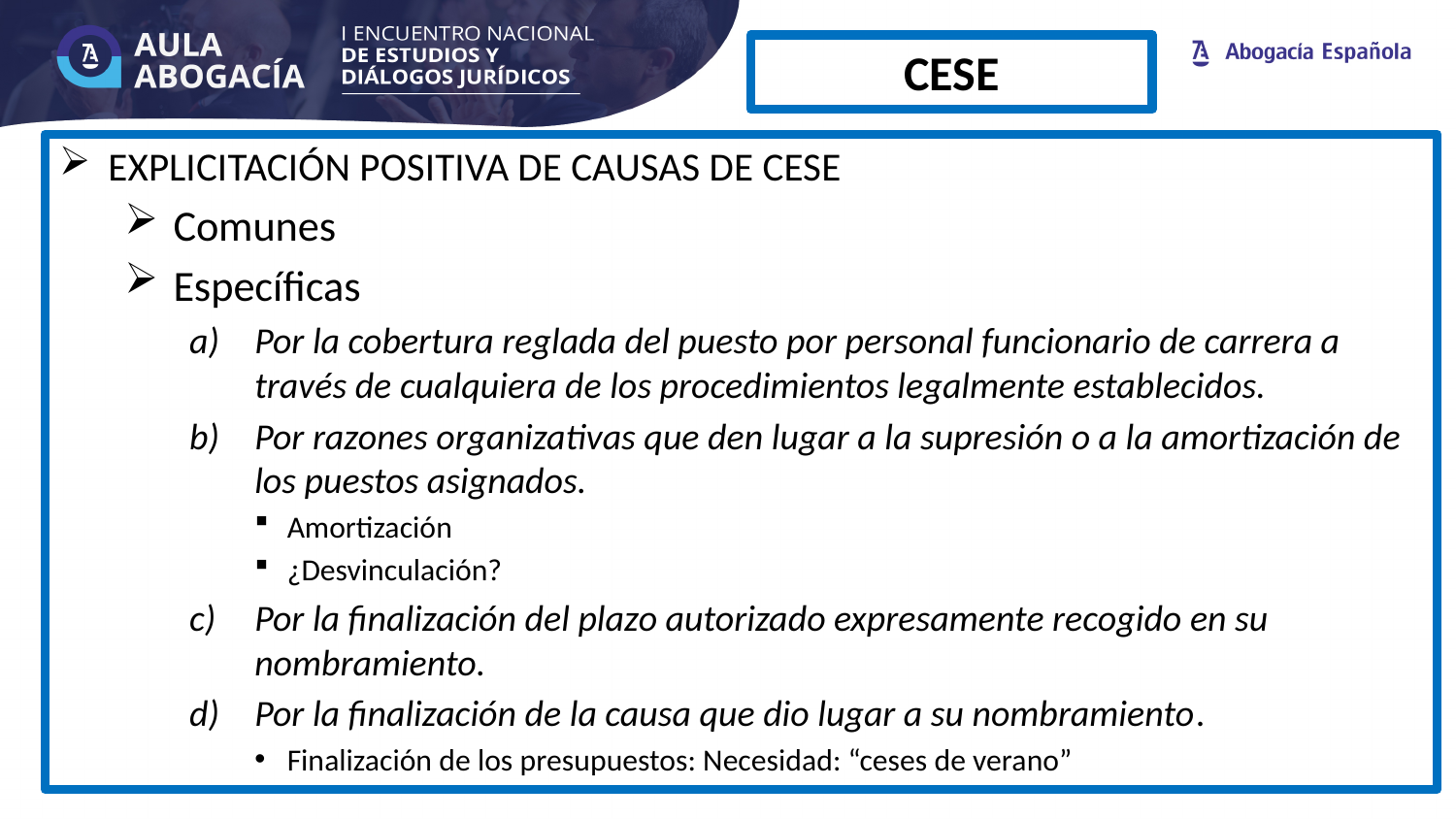

# CESE
EXPLICITACIÓN POSITIVA DE CAUSAS DE CESE
Comunes
Específicas
Por la cobertura reglada del puesto por personal funcionario de carrera a través de cualquiera de los procedimientos legalmente establecidos.
Por razones organizativas que den lugar a la supresión o a la amortización de los puestos asignados.
Amortización
¿Desvinculación?
Por la finalización del plazo autorizado expresamente recogido en su nombramiento.
Por la finalización de la causa que dio lugar a su nombramiento.
Finalización de los presupuestos: Necesidad: “ceses de verano”